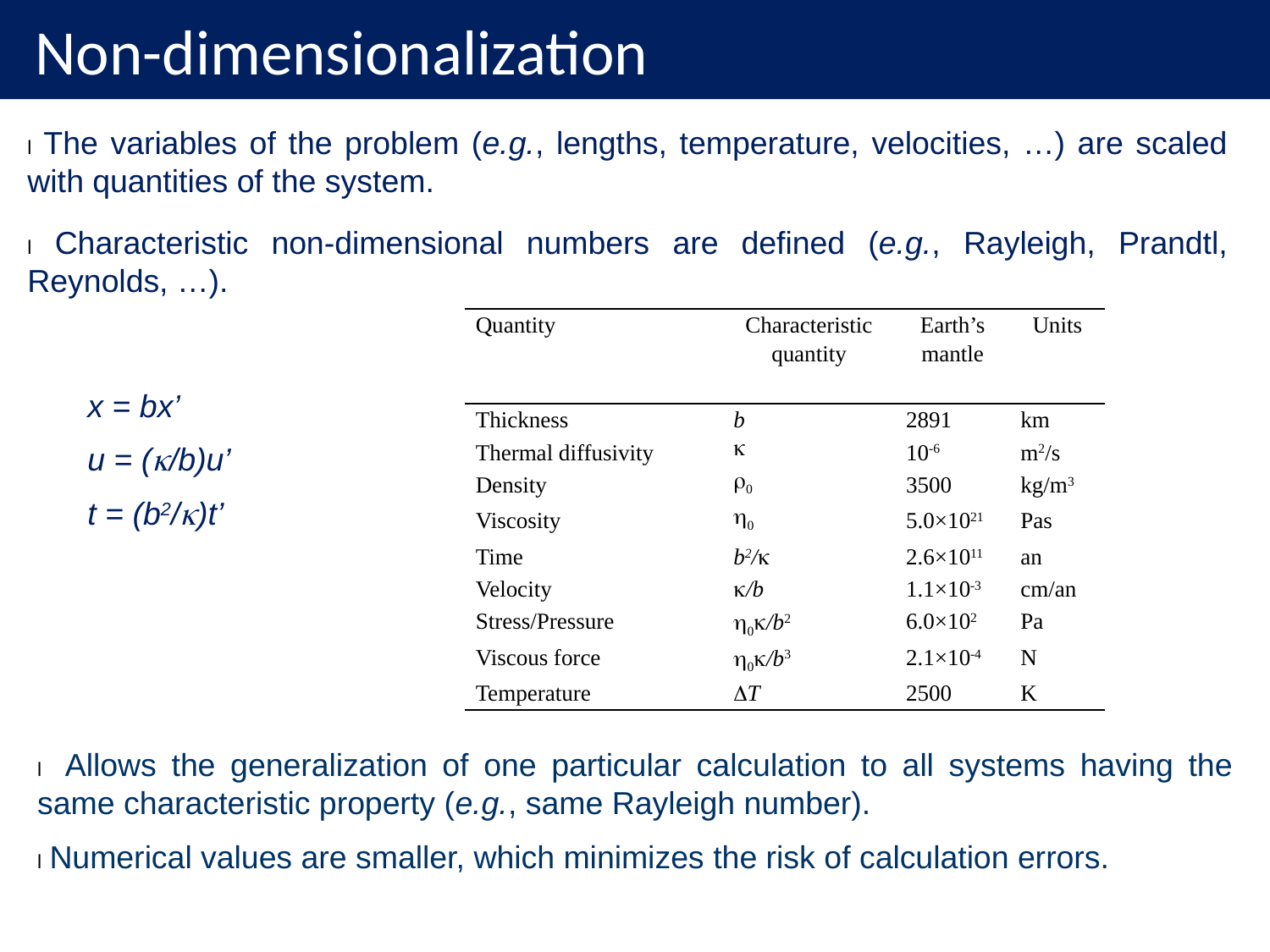

Non-dimensionalization
l The variables of the problem (e.g., lengths, temperature, velocities, …) are scaled with quantities of the system.
l Characteristic non-dimensional numbers are defined (e.g., Rayleigh, Prandtl, Reynolds, …).
| Quantity | Characteristic quantity | Earth’s mantle | Units |
| --- | --- | --- | --- |
| Thickness | b | 2891 | km |
| Thermal diffusivity | κ | 10-6 | m2/s |
| Density | ρ0 | 3500 | kg/m3 |
| Viscosity | η0 | 5.0×1021 | Pas |
| Time | b2/κ | 2.6×1011 | an |
| Velocity | κ/b | 1.1×10-3 | cm/an |
| Stress/Pressure | η0κ/b2 | 6.0×102 | Pa |
| Viscous force | η0κ/b3 | 2.1×10-4 | N |
| Temperature | ΔT | 2500 | K |
x = bx’
u = (κ/b)u’
t = (b2/κ)t’
l  Allows the generalization of one particular calculation to all systems having the same characteristic property (e.g., same Rayleigh number).
l Numerical values are smaller, which minimizes the risk of calculation errors.